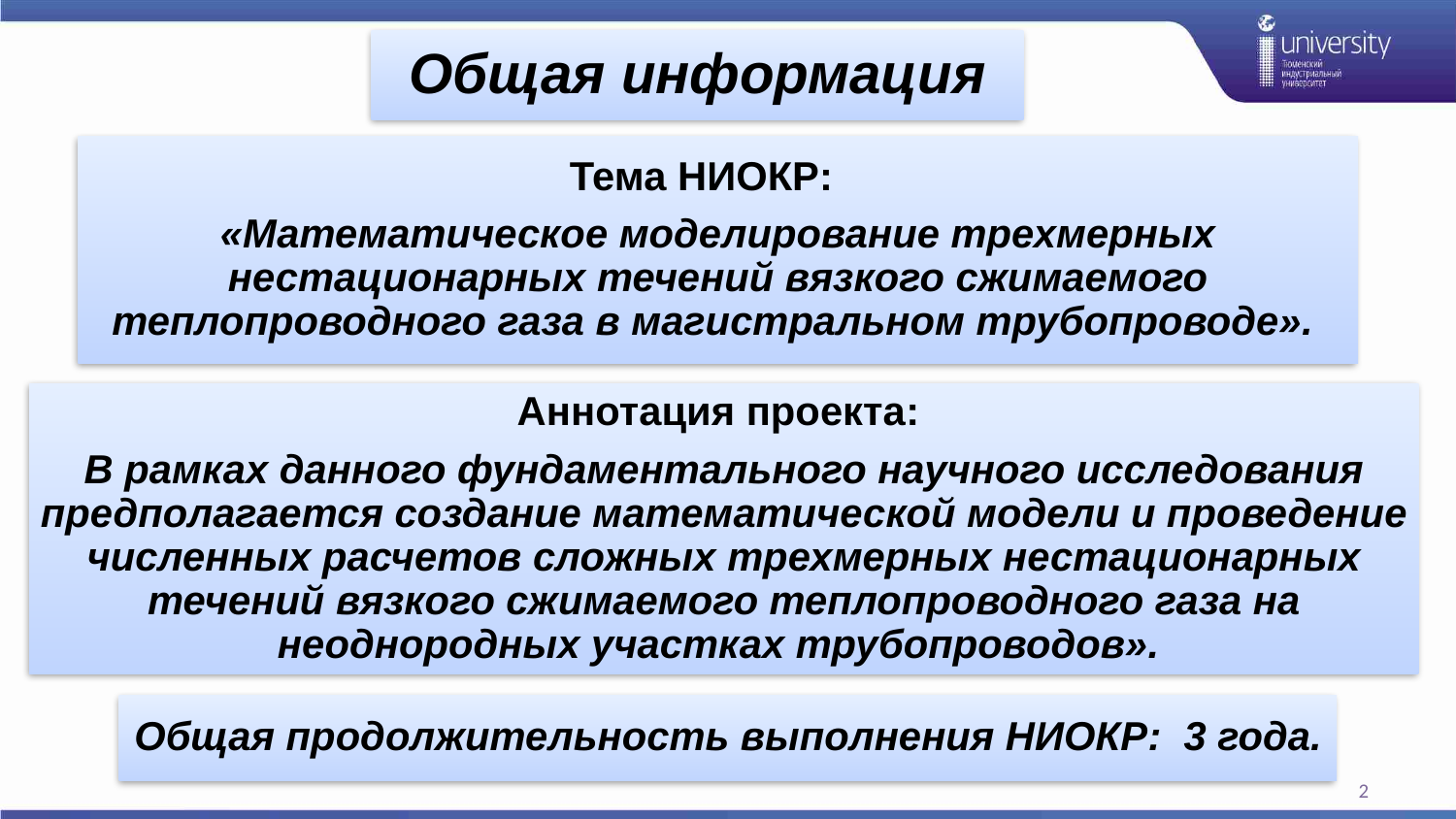

Общая информация
Тема НИОКР:
«Математическое моделирование трехмерных нестационарных течений вязкого сжимаемого теплопроводного газа в магистральном трубопроводе».
Аннотация проекта:
В рамках данного фундаментального научного исследования предполагается создание математической модели и проведение численных расчетов сложных трехмерных нестационарных течений вязкого сжимаемого теплопроводного газа на неоднородных участках трубопроводов».
Общая продолжительность выполнения НИОКР:  3 года.
2

3.    Общая продолжительность выполнения НИОКР:  3 года.